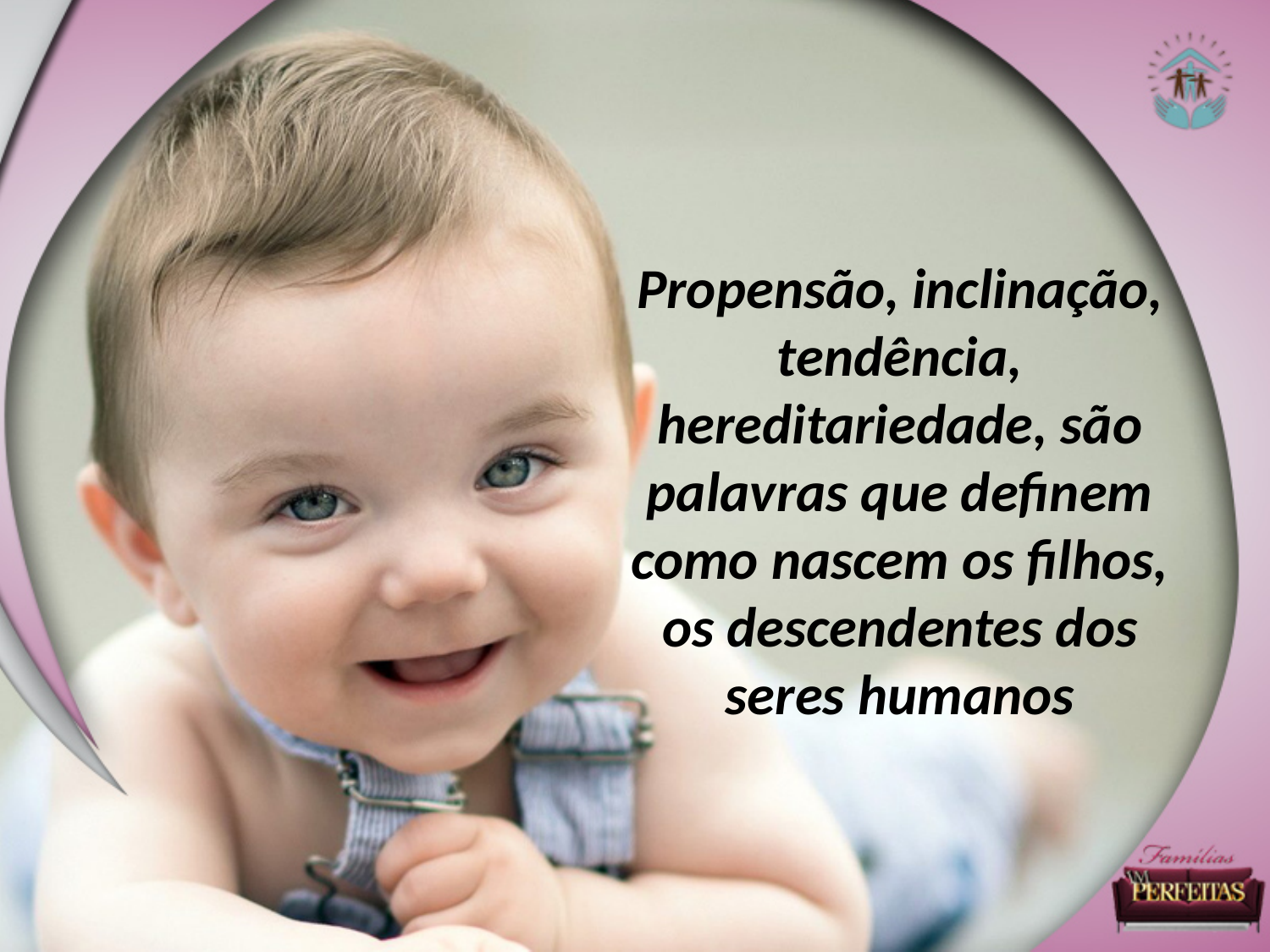

Propensão, inclinação, tendência, hereditariedade, são palavras que definem como nascem os filhos,
os descendentes dos seres humanos